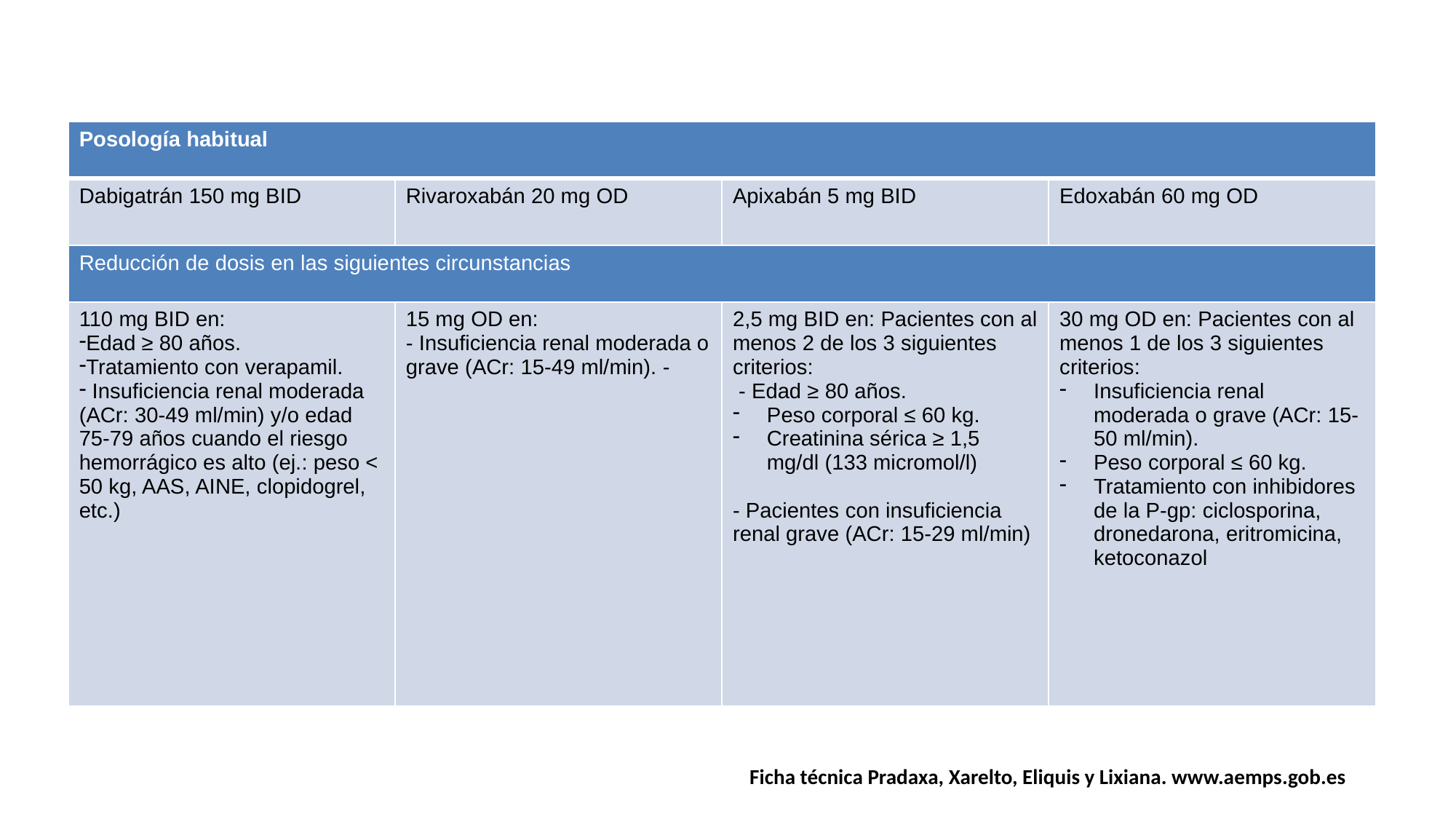

| Posología habitual |  |  |  |
| --- | --- | --- | --- |
| Dabigatrán 150 mg BID | Rivaroxabán 20 mg OD | Apixabán 5 mg BID | Edoxabán 60 mg OD |
| Reducción de dosis en las siguientes circunstancias |  |  |  |
| 110 mg BID en: Edad ≥ 80 años. Tratamiento con verapamil. Insuficiencia renal moderada (ACr: 30-49 ml/min) y/o edad 75-79 años cuando el riesgo hemorrágico es alto (ej.: peso < 50 kg, AAS, AINE, clopidogrel, etc.) | 15 mg OD en: - Insuficiencia renal moderada o grave (ACr: 15-49 ml/min). - | 2,5 mg BID en: Pacientes con al menos 2 de los 3 siguientes criterios: - Edad ≥ 80 años. Peso corporal ≤ 60 kg. Creatinina sérica ≥ 1,5 mg/dl (133 micromol/l) - Pacientes con insuficiencia renal grave (ACr: 15-29 ml/min) | 30 mg OD en: Pacientes con al menos 1 de los 3 siguientes criterios: Insuficiencia renal moderada o grave (ACr: 15-50 ml/min). Peso corporal ≤ 60 kg. Tratamiento con inhibidores de la P-gp: ciclosporina, dronedarona, eritromicina, ketoconazol |
Ficha técnica Pradaxa, Xarelto, Eliquis y Lixiana. www.aemps.gob.es